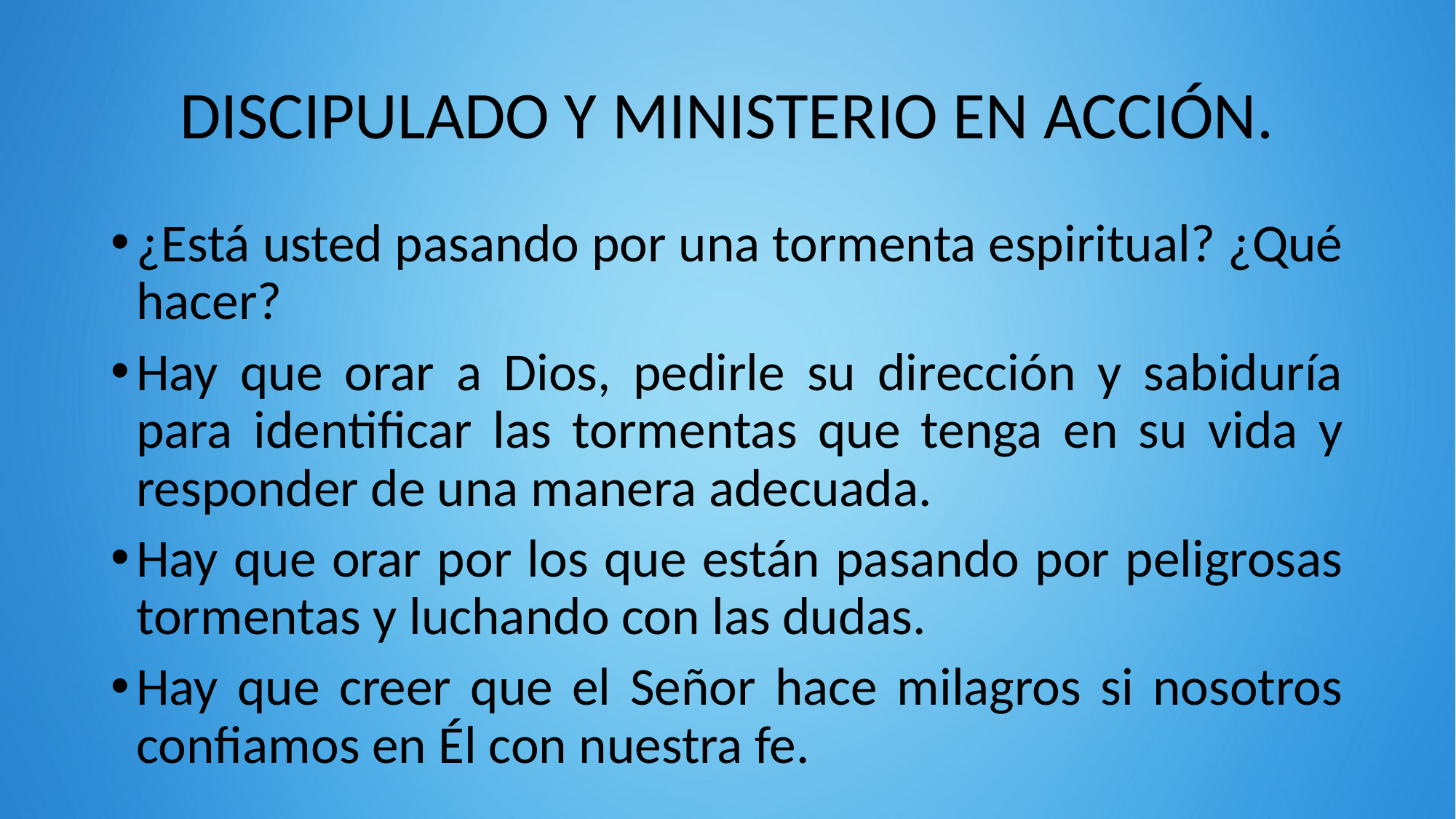

# DISCIPULADO Y MINISTERIO EN ACCIÓN.
¿Está usted pasando por una tormenta espiritual? ¿Qué hacer?
Hay que orar a Dios, pedirle su dirección y sabiduría para identificar las tormentas que tenga en su vida y responder de una manera adecuada.
Hay que orar por los que están pasando por peligrosas tormentas y luchando con las dudas.
Hay que creer que el Señor hace milagros si nosotros confiamos en Él con nuestra fe.